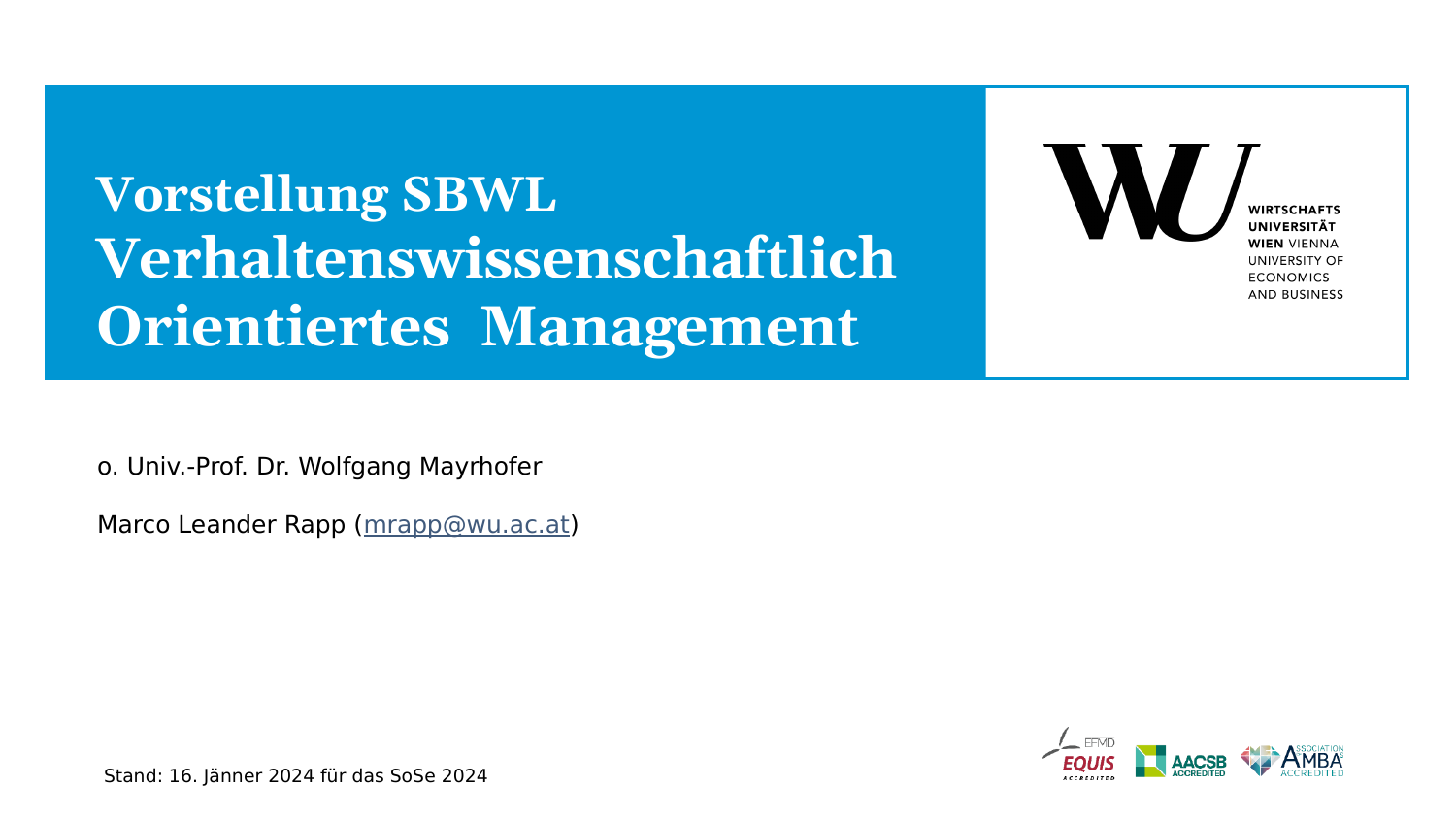

# Vorstellung SBWL Verhaltenswissenschaftlich Orientiertes  Management
o. Univ.-Prof. Dr. Wolfgang Mayrhofer

Marco Leander Rapp (mrapp@wu.ac.at)
Stand: 16. Jänner 2024 für das SoSe 2024